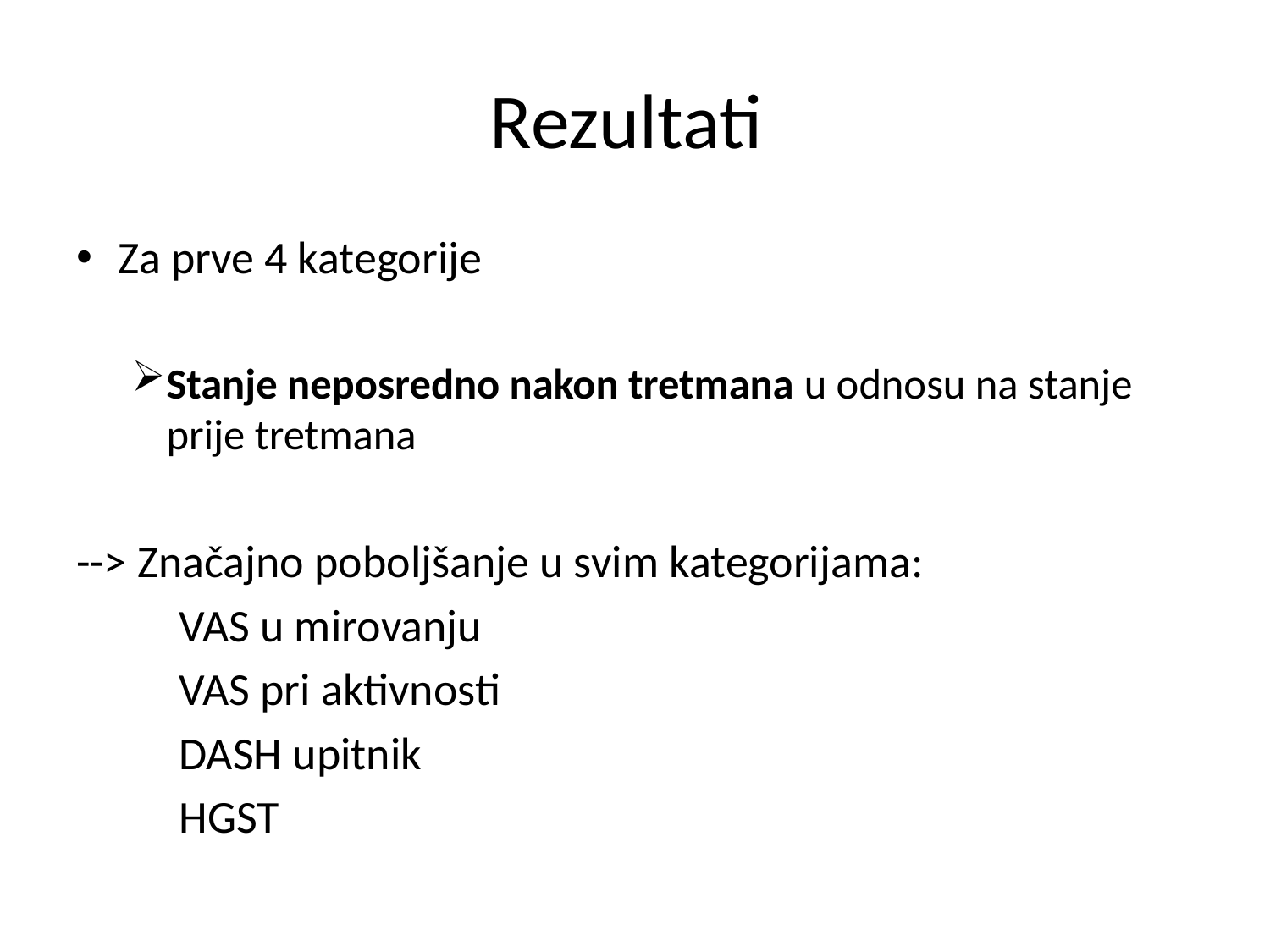

# Rezultati
Za prve 4 kategorije

Stanje neposredno nakon tretmana u odnosu na stanje prije tretmana

--> Značajno poboljšanje u svim kategorijama:
	VAS u mirovanju
	VAS pri aktivnosti
	DASH upitnik
	HGST